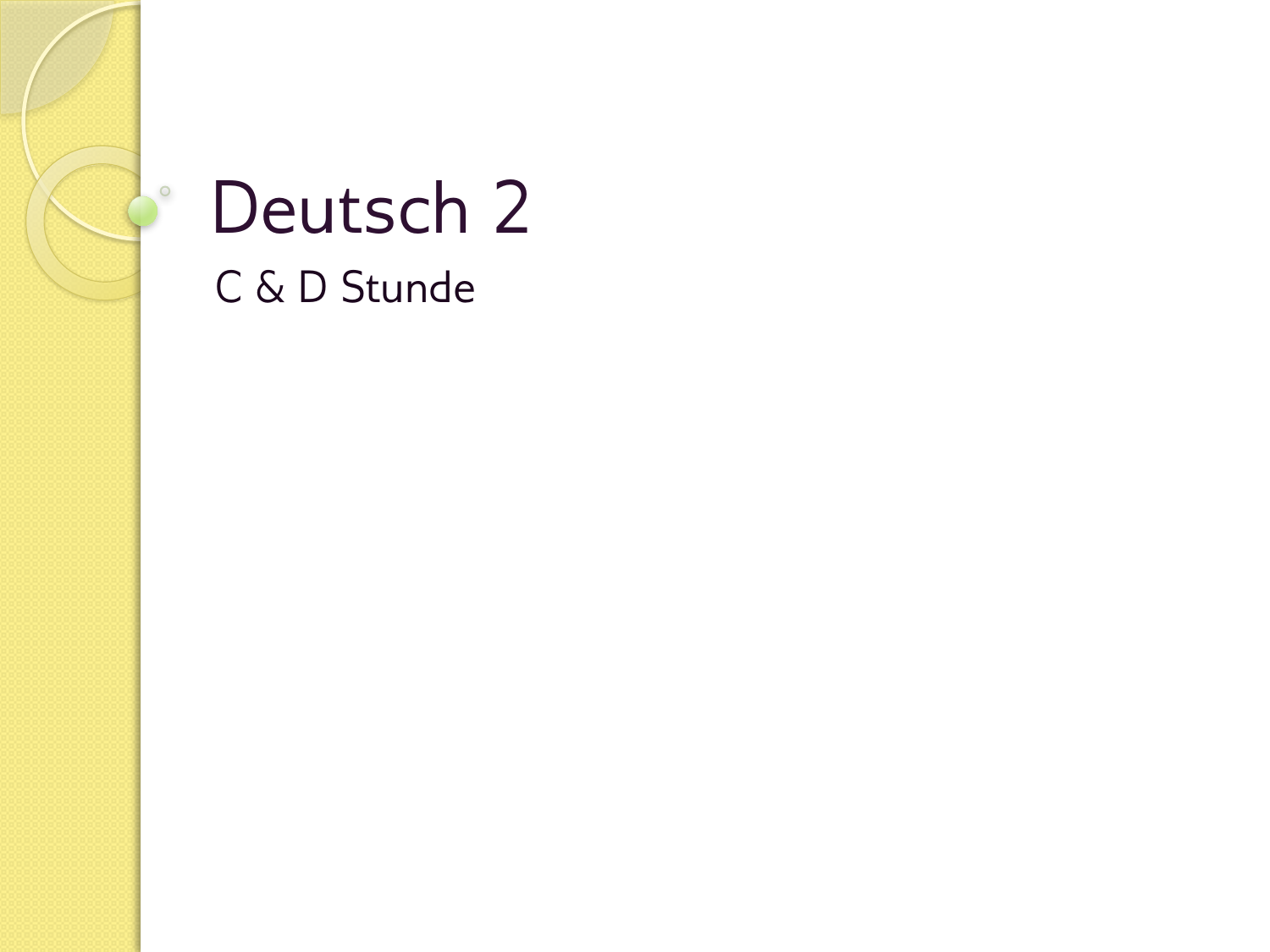

# Deutsch 2
C & D Stunde